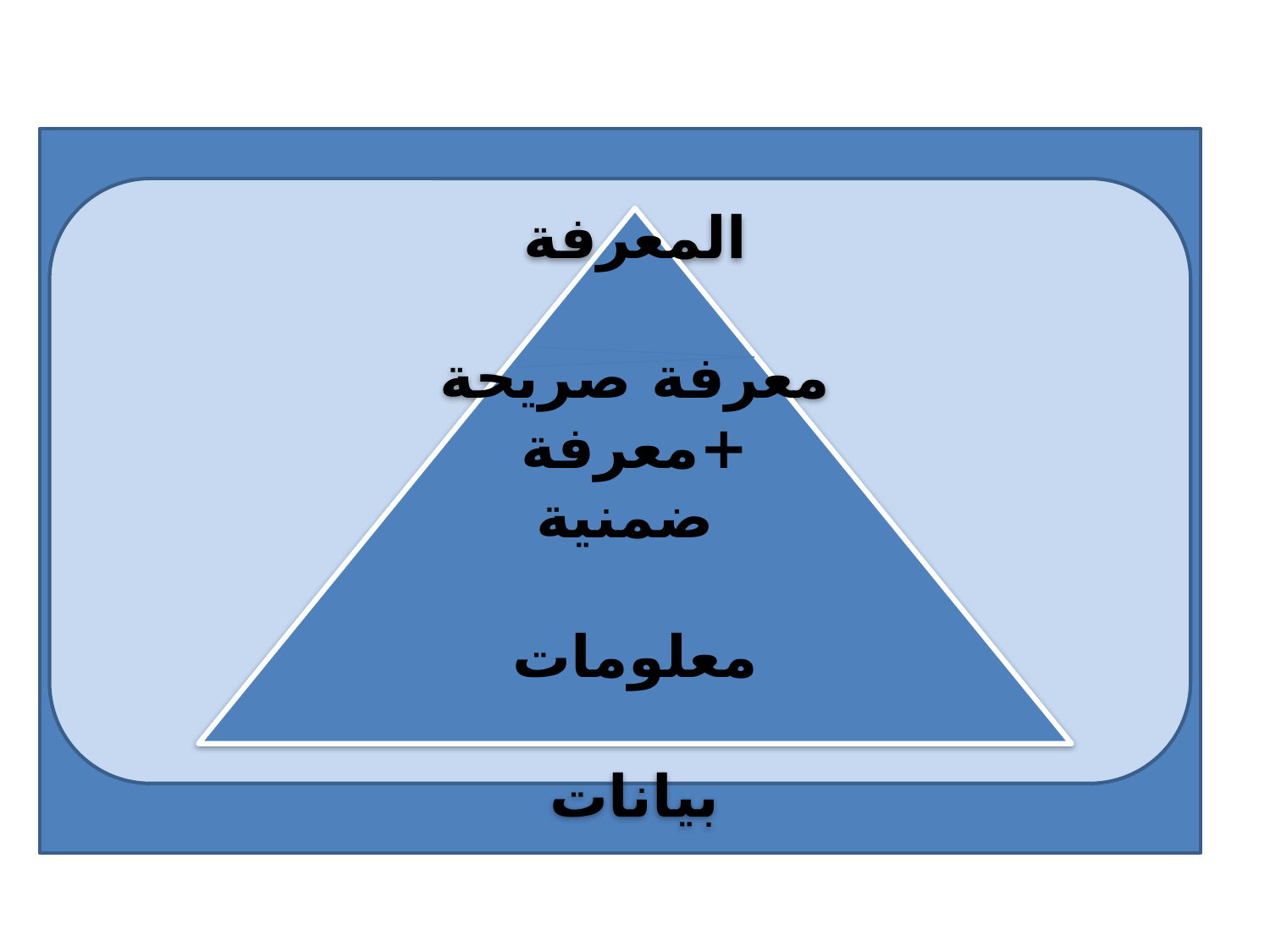

المعرفة

معرفة صريحة +معرفة ضمنية

معلومات

بيانات